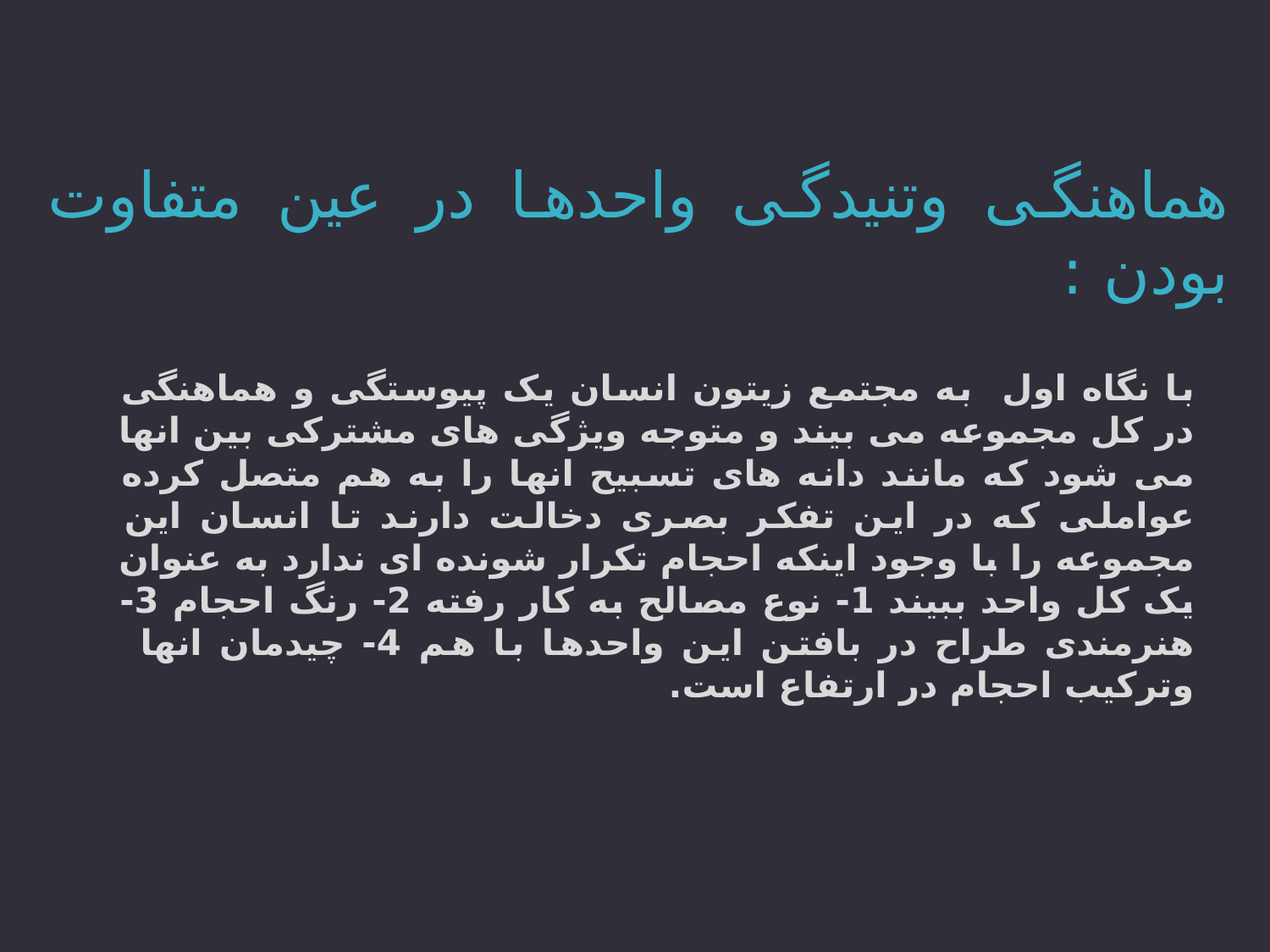

هماهنگی وتنیدگی واحدها در عین متفاوت بودن :
با نگاه اول  به مجتمع زیتون انسان یک پیوستگی و هماهنگی در کل مجموعه می بیند و متوجه ویژگی های مشترکی بین انها می شود که مانند دانه های تسبیح انها را به هم متصل کرده عواملی که در این تفکر بصری دخالت دارند تا انسان این مجموعه را با وجود اینکه احجام تکرار شونده ای ندارد به عنوان یک کل واحد ببیند 1- نوع مصالح به کار رفته 2- رنگ احجام 3- هنرمندی طراح در بافتن این واحدها با هم 4- چیدمان انها  وترکیب احجام در ارتفاع است.